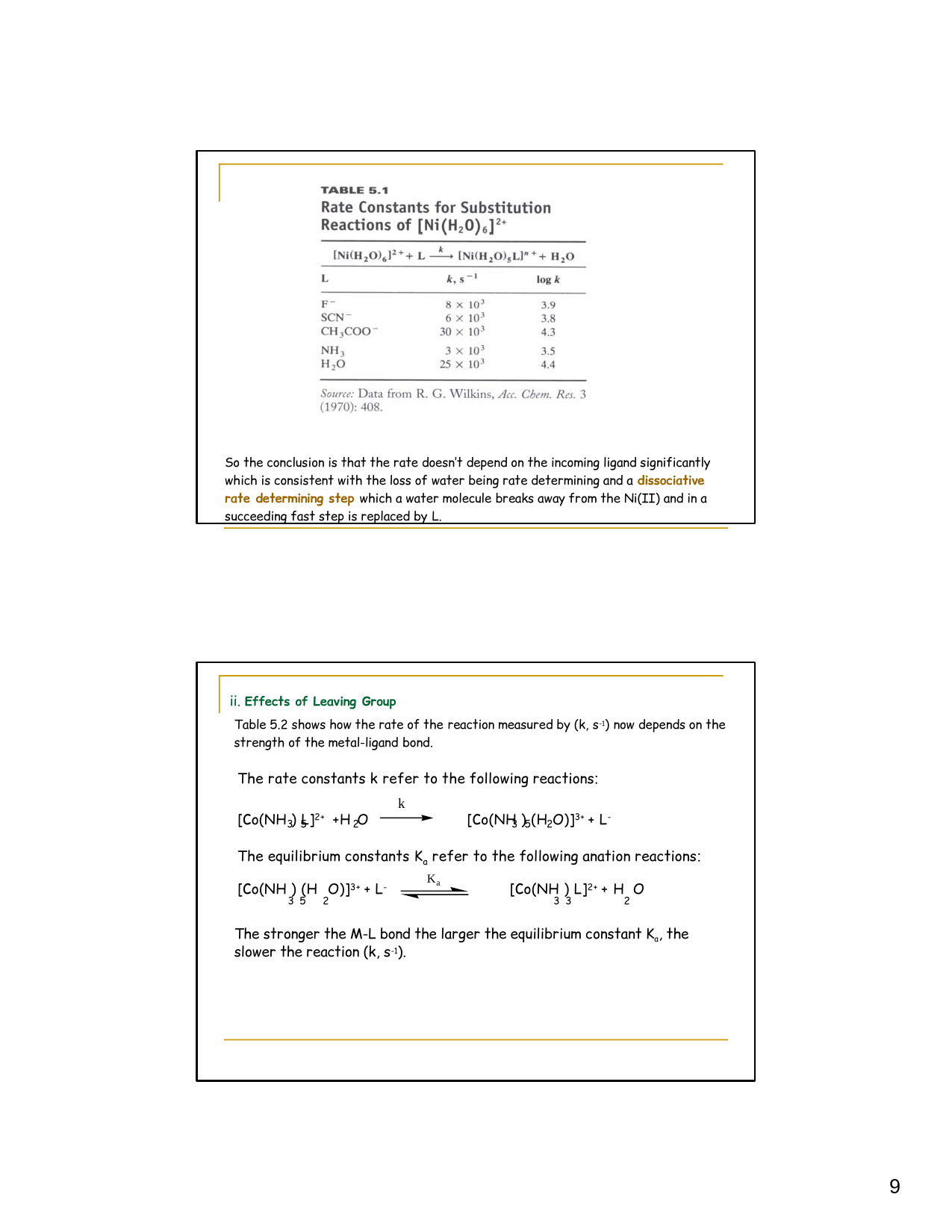

So the conclusion is that the rate doesn’t depend on the incoming ligand significantly  which is consistent with the loss of water being rate determining and a dissociative  rate determining step which a water molecule breaks away from the Ni(II) and in a  succeeding fast step is replaced by L.

ii. Effects of Leaving Group
Table 5.2 shows how the rate of the reaction measured by (k, s-1) now depends on the  strength of the metal-ligand bond.

The rate constants k refer to the following reactions:
k
[Co(NH ) L]2+  +H O	[Co(NH ) (H O)]3+ + L-

3  5	2	3  5	2
The equilibrium constants Ka refer to the following anation reactions:
[Co(NH ) (H  O)]3+ + L-	Ka	[Co(NH ) L]2+ + H O
3 5	2	3 3	2

The stronger the M-L bond the larger the equilibrium constant Ka, the  slower the reaction (k, s-1).

9